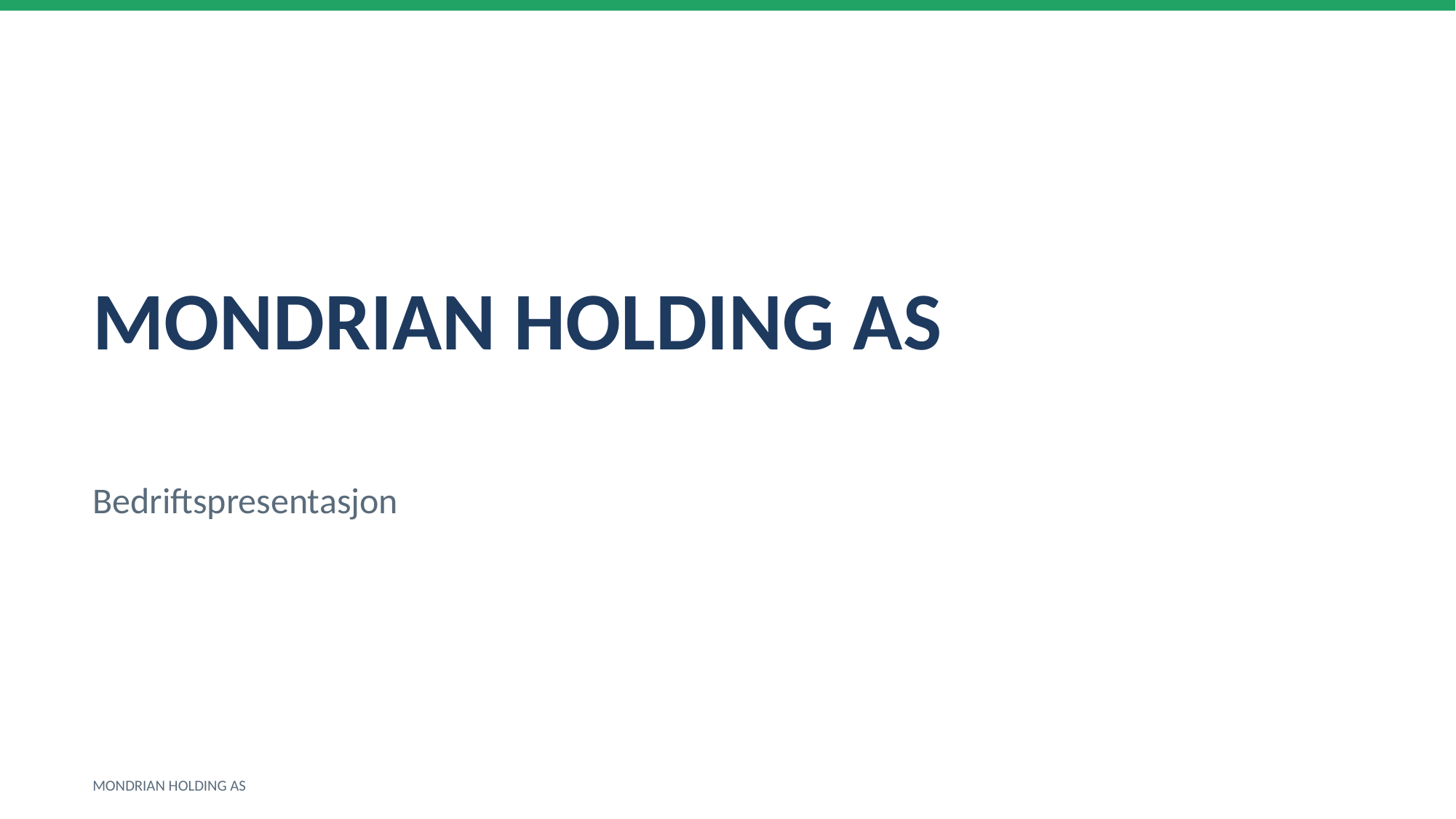

MONDRIAN HOLDING AS
Bedriftspresentasjon
MONDRIAN HOLDING AS